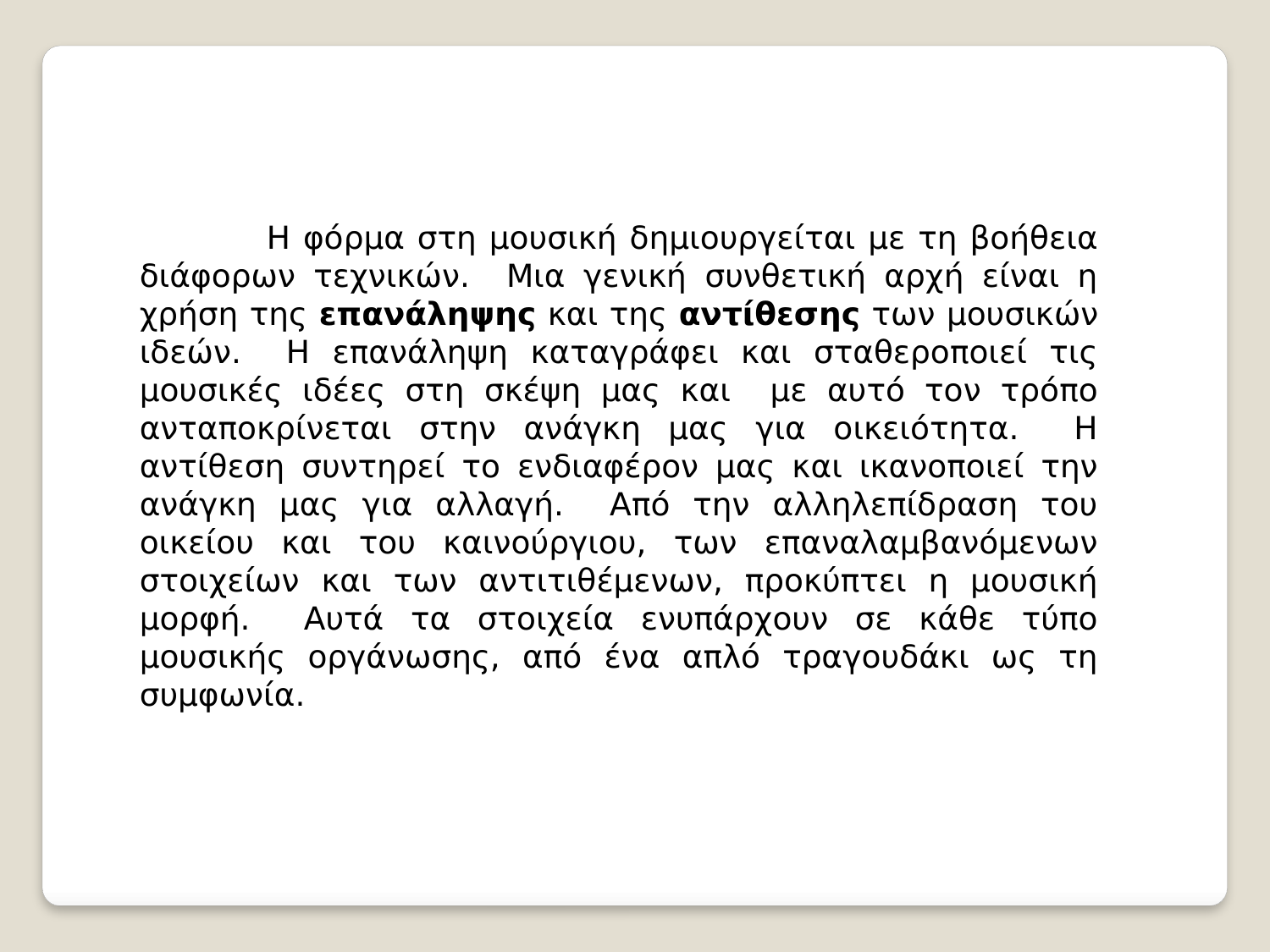

Η φόρμα στη μουσική δημιουργείται με τη βοήθεια διάφορων τεχνικών.  Μια γενική συνθετική αρχή είναι η χρήση της επανάληψης και της αντίθεσης των μουσικών ιδεών.  Η επανάληψη καταγράφει και σταθεροποιεί τις μουσικές ιδέες στη σκέψη μας και  με αυτό τον τρόπο ανταποκρίνεται στην ανάγκη μας για οικειότητα.  Η αντίθεση συντηρεί το ενδιαφέρον μας και ικανοποιεί την ανάγκη μας για αλλαγή.  Από την αλληλεπίδραση του οικείου και του καινούργιου, των επαναλαμβανόμενων στοιχείων και των αντιτιθέμενων, προκύπτει η μουσική μορφή.  Αυτά τα στοιχεία ενυπάρχουν σε κάθε τύπο μουσικής οργάνωσης, από ένα απλό τραγουδάκι ως τη συμφωνία.